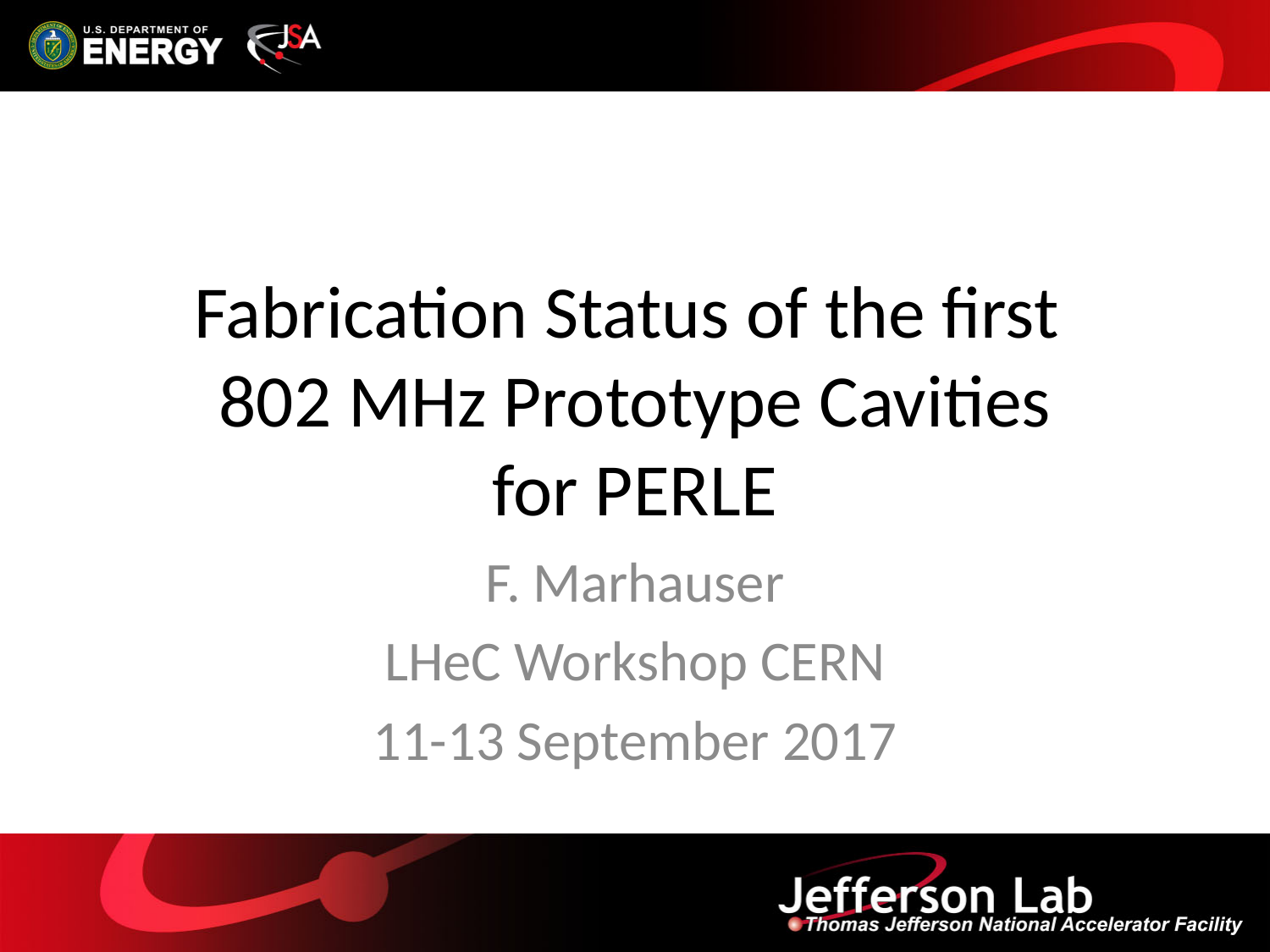

# Fabrication Status of the first 802 MHz Prototype Cavities for PERLE
F. Marhauser
LHeC Workshop CERN
11-13 September 2017